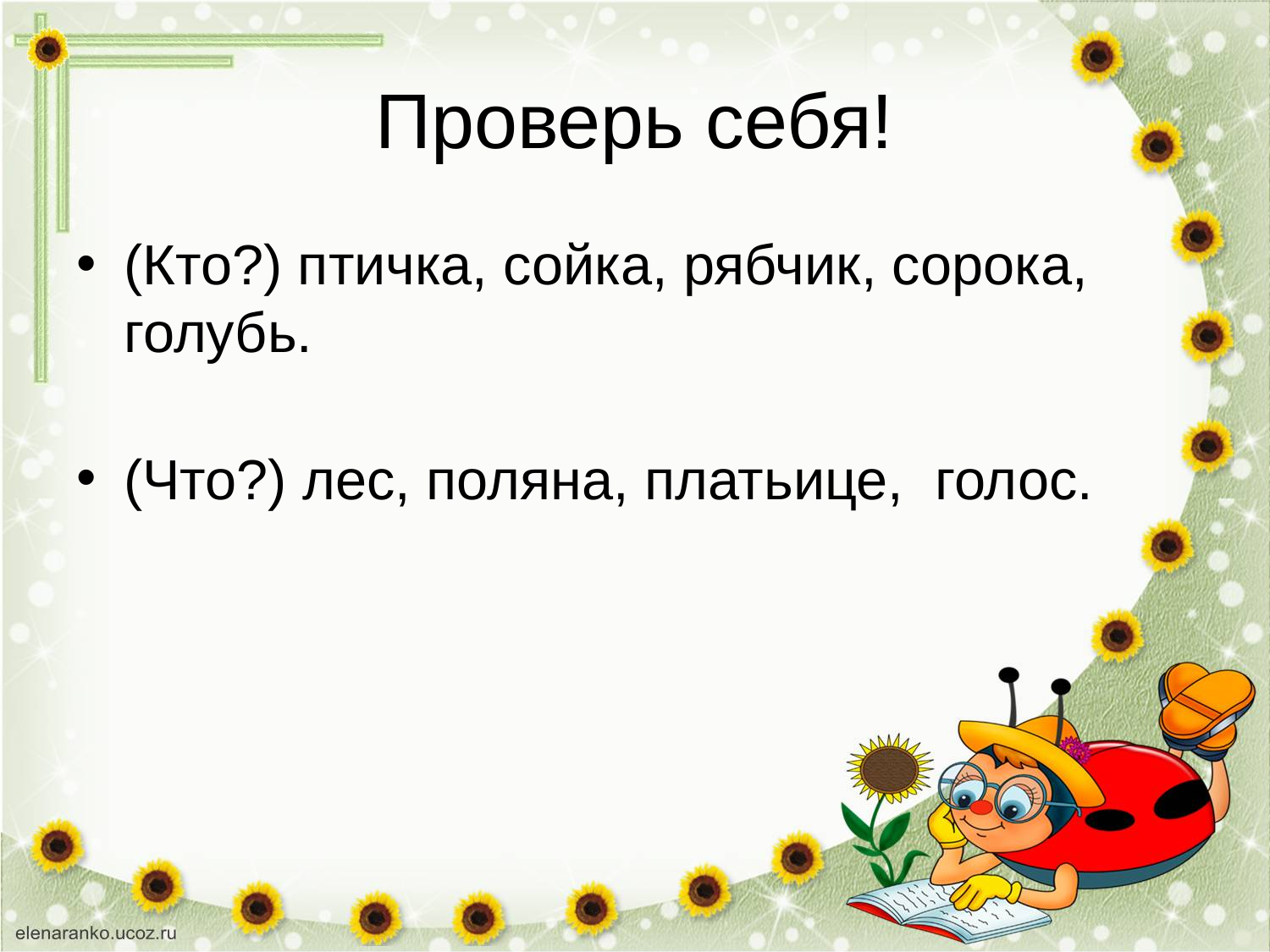

# Проверь себя!
(Кто?) птичка, сойка, рябчик, сорока, голубь.
(Что?) лес, поляна, платьице,  голос.